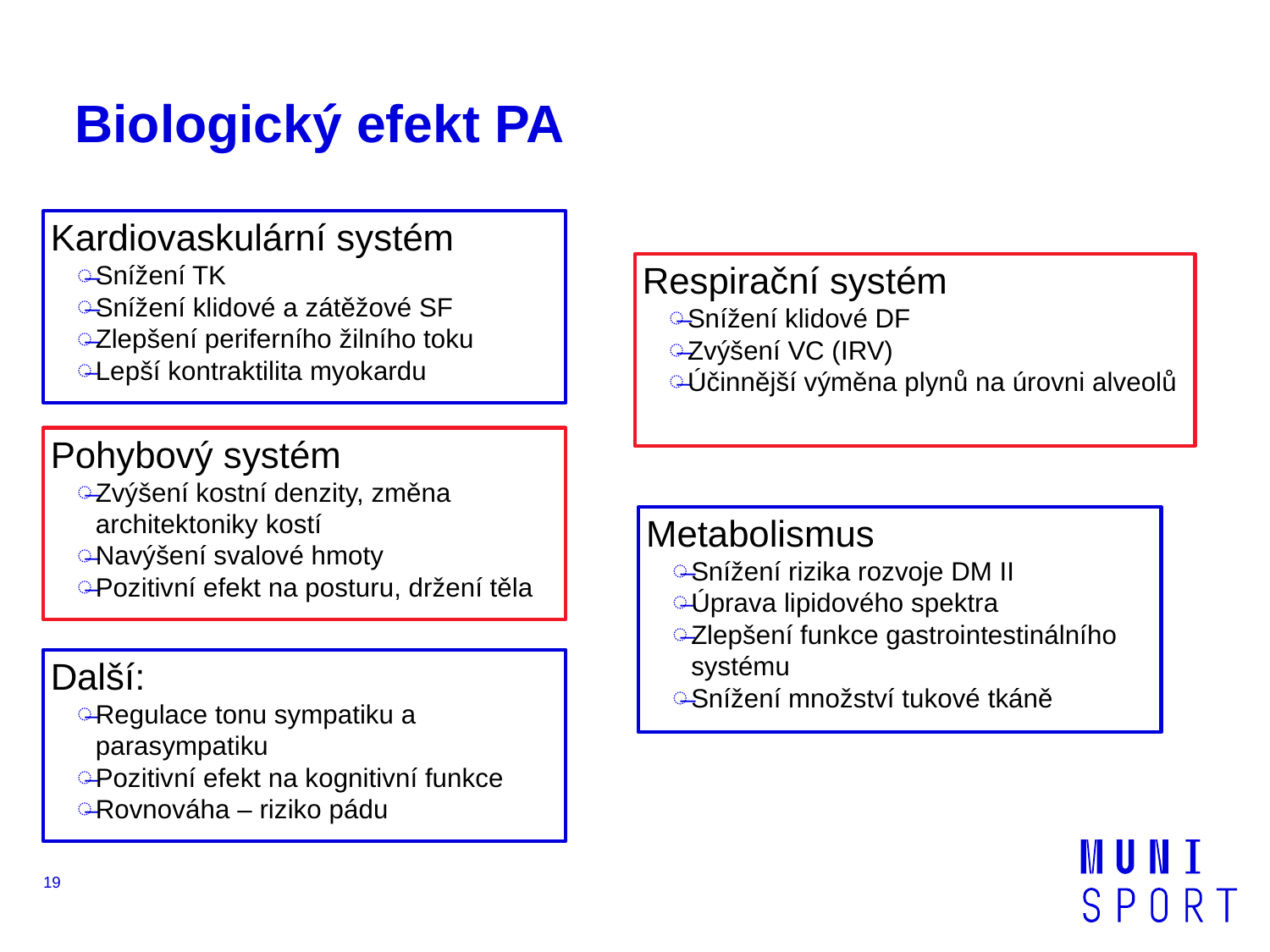

# Biologický efekt PA
Kardiovaskulární systém
Snížení TK
Snížení klidové a zátěžové SF
Zlepšení periferního žilního toku
Lepší kontraktilita myokardu
Respirační systém
Snížení klidové DF
Zvýšení VC (IRV)
Účinnější výměna plynů na úrovni alveolů
Pohybový systém
Zvýšení kostní denzity, změna architektoniky kostí
Navýšení svalové hmoty
Pozitivní efekt na posturu, držení těla
Metabolismus
Snížení rizika rozvoje DM II
Úprava lipidového spektra
Zlepšení funkce gastrointestinálního systému
Snížení množství tukové tkáně
Další:
Regulace tonu sympatiku a parasympatiku
Pozitivní efekt na kognitivní funkce
Rovnováha – riziko pádu
19